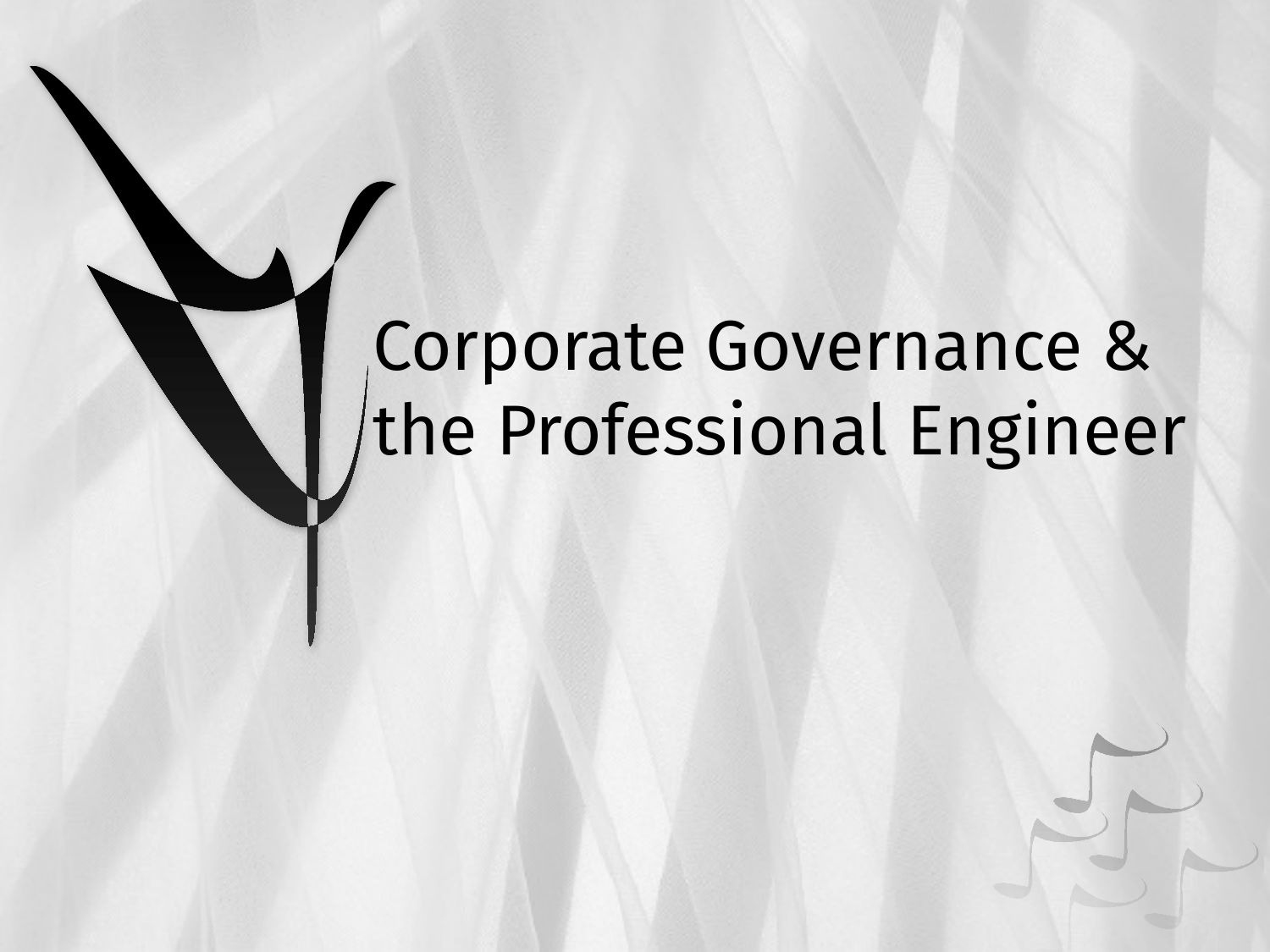

# Corporate Governance & the Professional Engineer